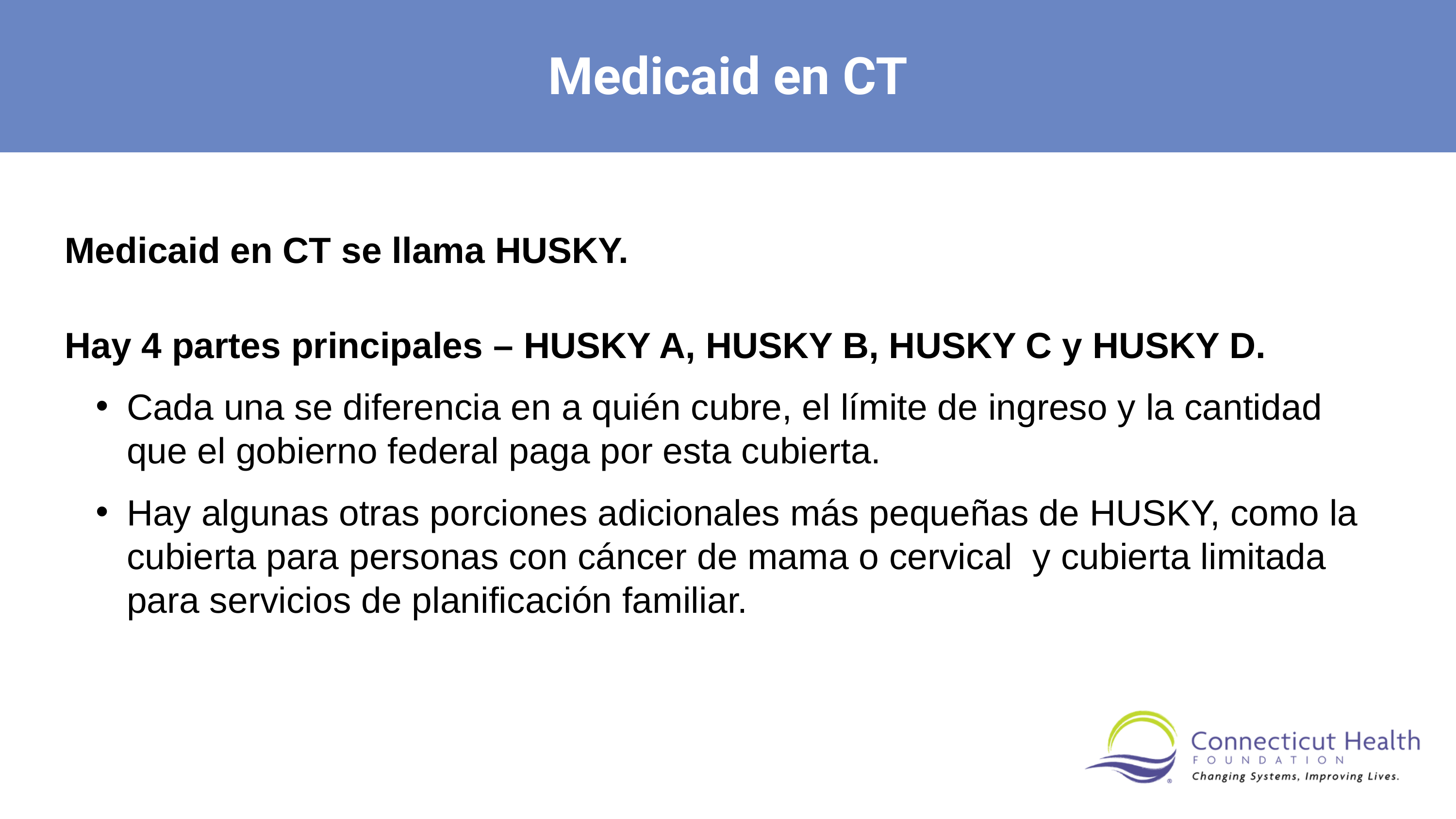

Medicaid en CT
Medicaid en CT se llama HUSKY.

Hay 4 partes principales – HUSKY A, HUSKY B, HUSKY C y HUSKY D.
Cada una se diferencia en a quién cubre, el límite de ingreso y la cantidad que el gobierno federal paga por esta cubierta.
Hay algunas otras porciones adicionales más pequeñas de HUSKY, como la cubierta para personas con cáncer de mama o cervical  y cubierta limitada para servicios de planificación familiar.